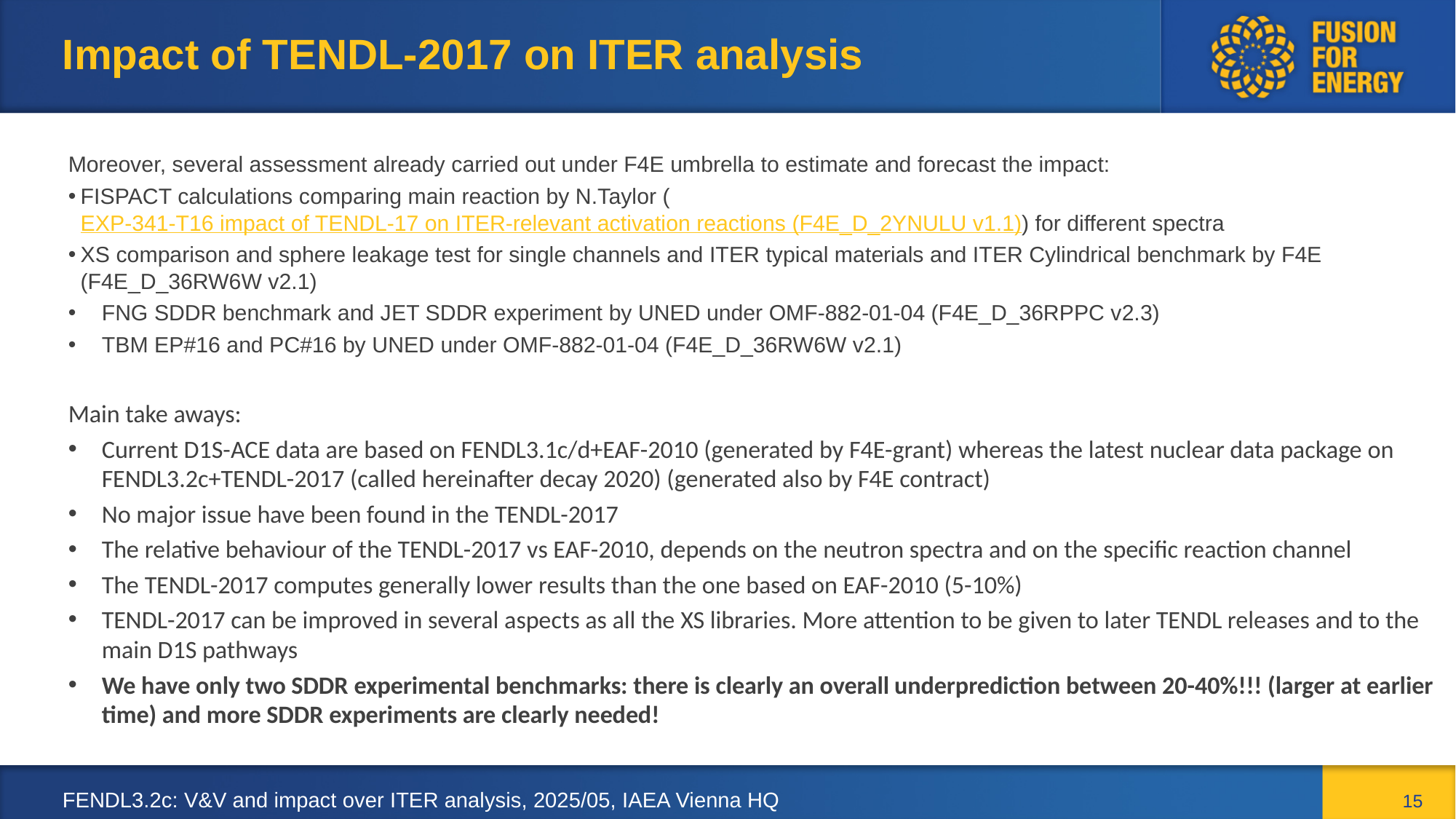

# Impact of TENDL-2017 on ITER analysis
Moreover, several assessment already carried out under F4E umbrella to estimate and forecast the impact:
FISPACT calculations comparing main reaction by N.Taylor (EXP-341-T16 impact of TENDL-17 on ITER-relevant activation reactions (F4E_D_2YNULU v1.1)) for different spectra
XS comparison and sphere leakage test for single channels and ITER typical materials and ITER Cylindrical benchmark by F4E (F4E_D_36RW6W v2.1)
FNG SDDR benchmark and JET SDDR experiment by UNED under OMF-882-01-04 (F4E_D_36RPPC v2.3)
TBM EP#16 and PC#16 by UNED under OMF-882-01-04 (F4E_D_36RW6W v2.1)

Main take aways:
Current D1S-ACE data are based on FENDL3.1c/d+EAF-2010 (generated by F4E-grant) whereas the latest nuclear data package on FENDL3.2c+TENDL-2017 (called hereinafter decay 2020) (generated also by F4E contract)
No major issue have been found in the TENDL-2017
The relative behaviour of the TENDL-2017 vs EAF-2010, depends on the neutron spectra and on the specific reaction channel
The TENDL-2017 computes generally lower results than the one based on EAF-2010 (5-10%)
TENDL-2017 can be improved in several aspects as all the XS libraries. More attention to be given to later TENDL releases and to the main D1S pathways
We have only two SDDR experimental benchmarks: there is clearly an overall underprediction between 20-40%!!! (larger at earlier time) and more SDDR experiments are clearly needed!

15
FENDL3.2c: V&V and impact over ITER analysis, 2025/05, IAEA Vienna HQ